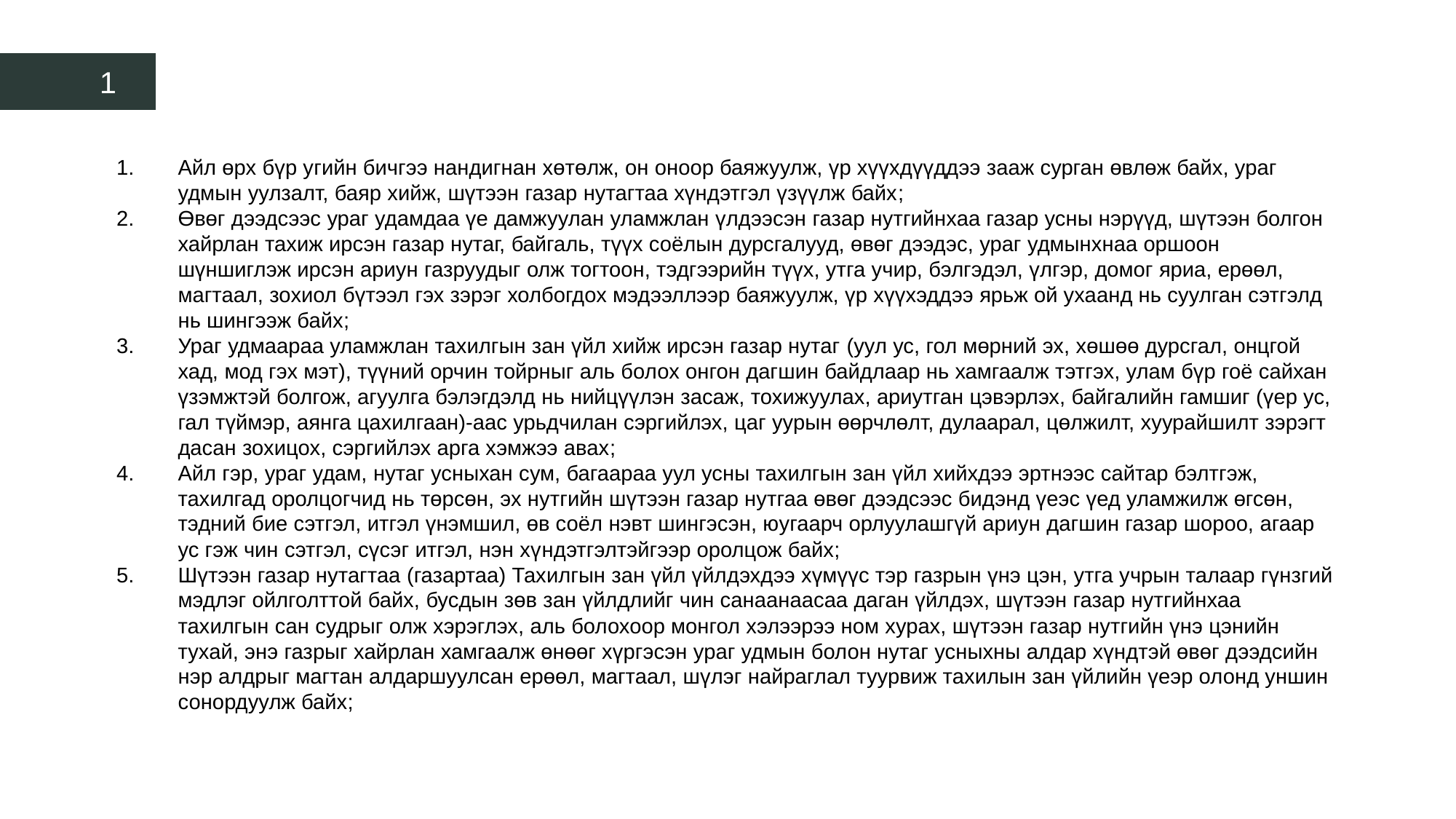

1
Айл өрх бүр угийн бичгээ нандигнан хөтөлж, он оноор баяжуулж, үр хүүхдүүддээ зааж сурган өвлөж байх, ураг удмын уулзалт, баяр хийж, шүтээн газар нутагтаа хүндэтгэл үзүүлж байх;
Өвөг дээдсээс ураг удамдаа үе дамжуулан уламжлан үлдээсэн газар нутгийнхаа газар усны нэрүүд, шүтээн болгон хайрлан тахиж ирсэн газар нутаг, байгаль, түүх соёлын дурсгалууд, өвөг дээдэс, ураг удмынхнаа оршоон шүншиглэж ирсэн ариун газруудыг олж тогтоон, тэдгээрийн түүх, утга учир, бэлгэдэл, үлгэр, домог яриа, ерөөл, магтаал, зохиол бүтээл гэх зэрэг холбогдох мэдээллээр баяжуулж, үр хүүхэддээ ярьж ой ухаанд нь суулган сэтгэлд нь шингээж байх;
Ураг удмаараа уламжлан тахилгын зан үйл хийж ирсэн газар нутаг (уул ус, гол мөрний эх, хөшөө дурсгал, онцгой хад, мод гэх мэт), түүний орчин тойрныг аль болох онгон дагшин байдлаар нь хамгаалж тэтгэх, улам бүр гоё сайхан үзэмжтэй болгож, агуулга бэлэгдэлд нь нийцүүлэн засаж, тохижуулах, ариутган цэвэрлэх, байгалийн гамшиг (үер ус, гал түймэр, аянга цахилгаан)-аас урьдчилан сэргийлэх, цаг уурын өөрчлөлт, дулаарал, цөлжилт, хуурайшилт зэрэгт дасан зохицох, сэргийлэх арга хэмжээ авах;
Айл гэр, ураг удам, нутаг усныхан сум, багаараа уул усны тахилгын зан үйл хийхдээ эртнээс сайтар бэлтгэж, тахилгад оролцогчид нь төрсөн, эх нутгийн шүтээн газар нутгаа өвөг дээдсээс бидэнд үеэс үед уламжилж өгсөн, тэдний бие сэтгэл, итгэл үнэмшил, өв соёл нэвт шингэсэн, юугаарч орлуулашгүй ариун дагшин газар шороо, агаар ус гэж чин сэтгэл, сүсэг итгэл, нэн хүндэтгэлтэйгээр оролцож байх;
Шүтээн газар нутагтаа (газартаа) Тахилгын зан үйл үйлдэхдээ хүмүүс тэр газрын үнэ цэн, утга учрын талаар гүнзгий мэдлэг ойлголттой байх, бусдын зөв зан үйлдлийг чин санаанаасаа даган үйлдэх, шүтээн газар нутгийнхаа тахилгын сан судрыг олж хэрэглэх, аль болохоор монгол хэлээрээ ном хурах, шүтээн газар нутгийн үнэ цэнийн тухай, энэ газрыг хайрлан хамгаалж өнөөг хүргэсэн ураг удмын болон нутаг усныхны алдар хүндтэй өвөг дээдсийн нэр алдрыг магтан алдаршуулсан ерөөл, магтаал, шүлэг найраглал туурвиж тахилын зан үйлийн үеэр олонд уншин сонордуулж байх;